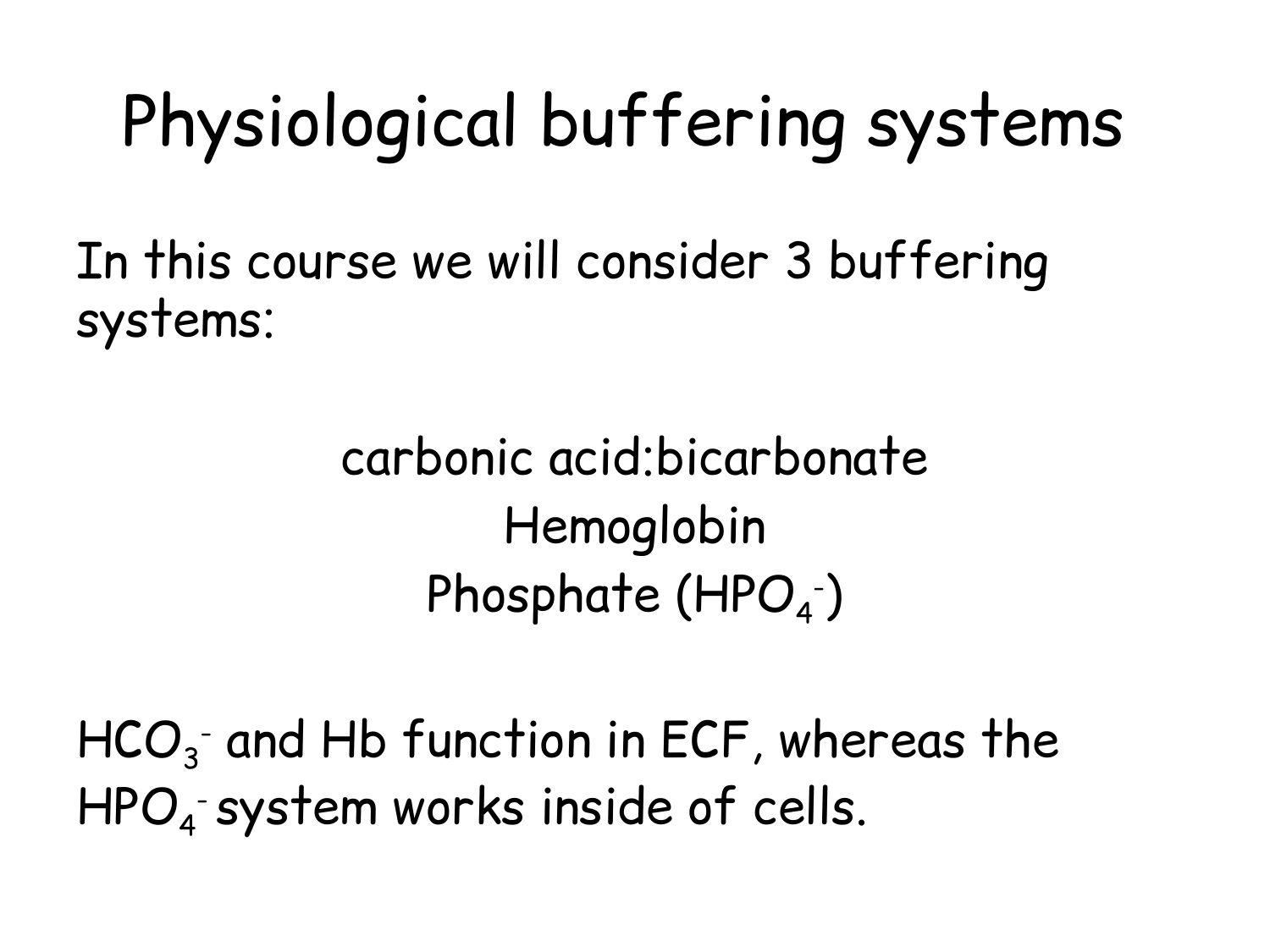

# Physiological buffering systems
In this course we will consider 3 buffering systems:

carbonic acid:bicarbonate
Hemoglobin
Phosphate (HPO4-)

HCO3- and Hb function in ECF, whereas the HPO4- system works inside of cells.